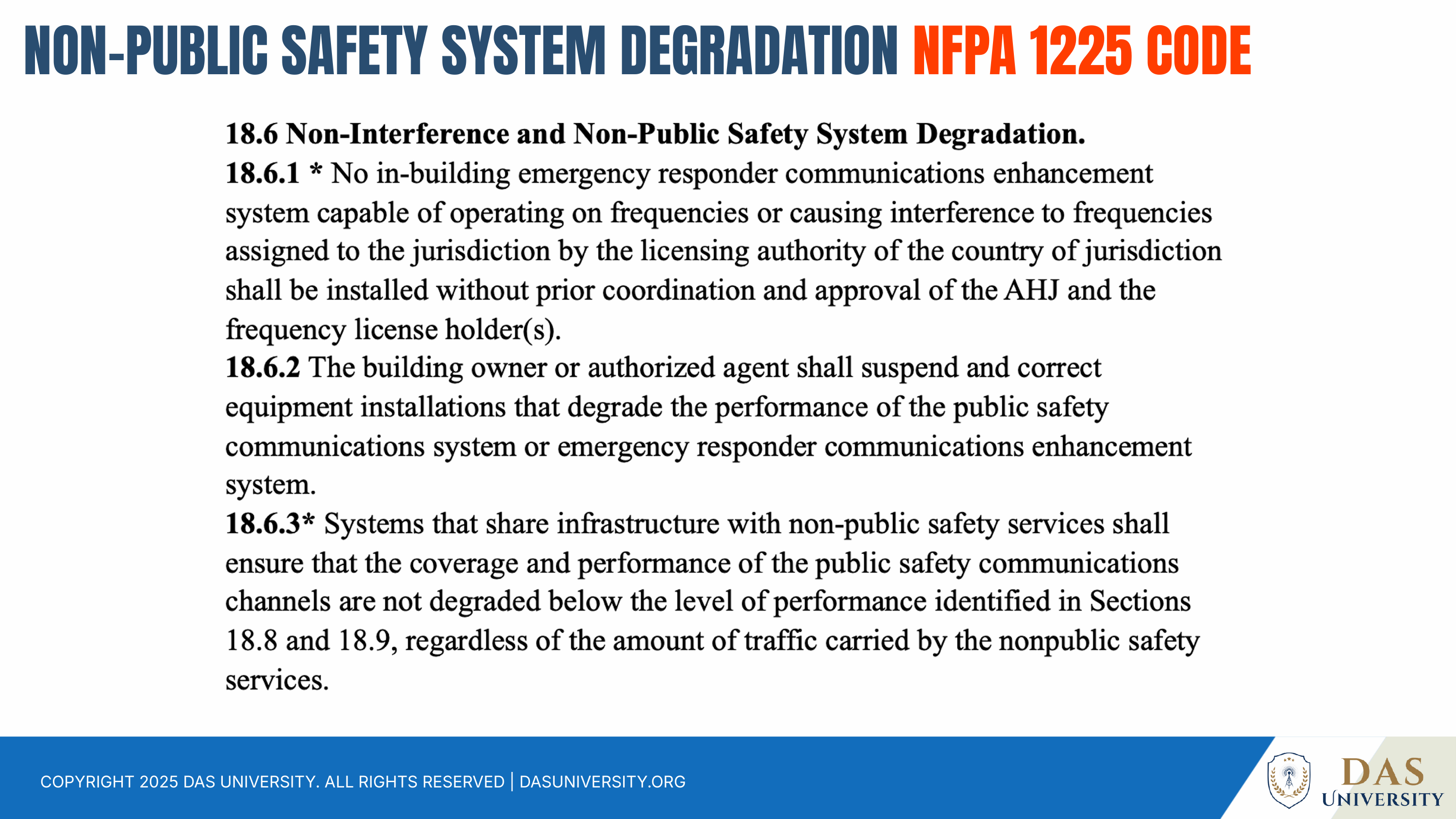

NON-PUBLIC SAFETY SYSTEM DEGRADATION NFPA 1225 CODE

COPYRIGHT 2025 DAS UNIVERSITY. ALL RIGHTS RESERVED | DASUNIVERSITY.ORG